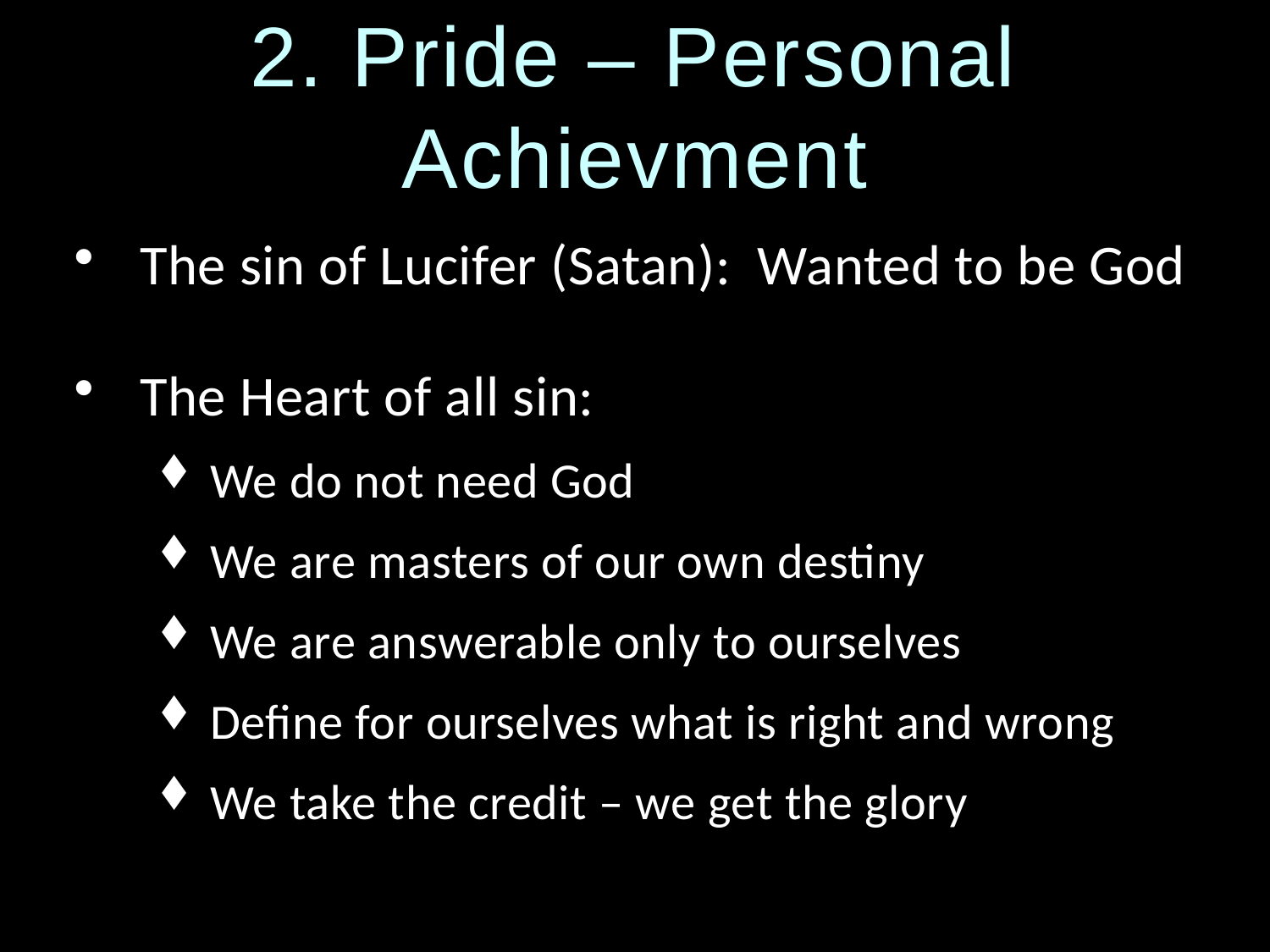

# 2. Pride – Personal Achievment
The sin of Lucifer (Satan):  Wanted to be God
The Heart of all sin:
We do not need God
We are masters of our own destiny
We are answerable only to ourselves
Define for ourselves what is right and wrong
We take the credit – we get the glory